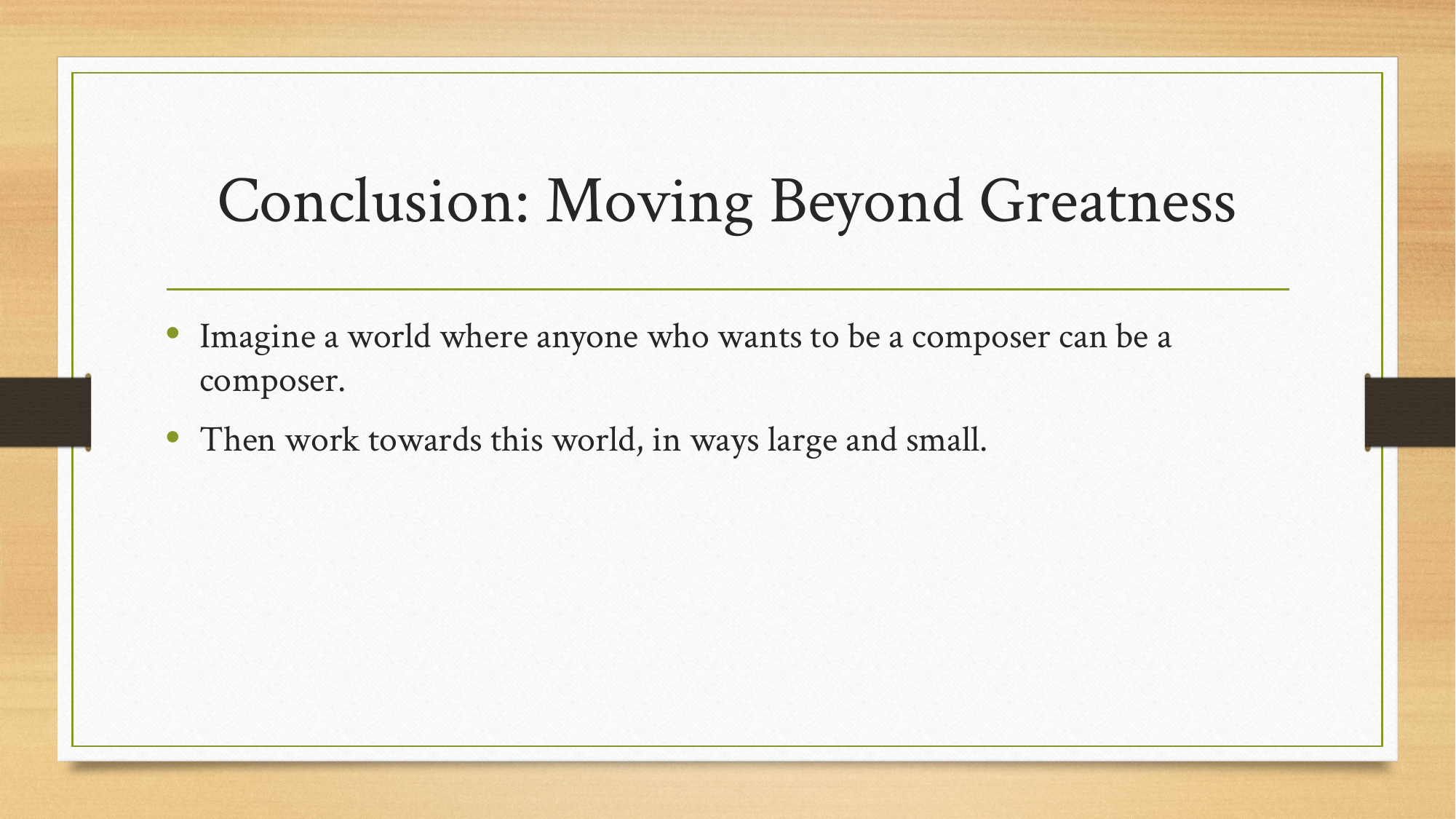

# Conclusion: Moving Beyond Greatness
Imagine a world where anyone who wants to be a composer can be a composer.
Then work towards this world, in ways large and small.